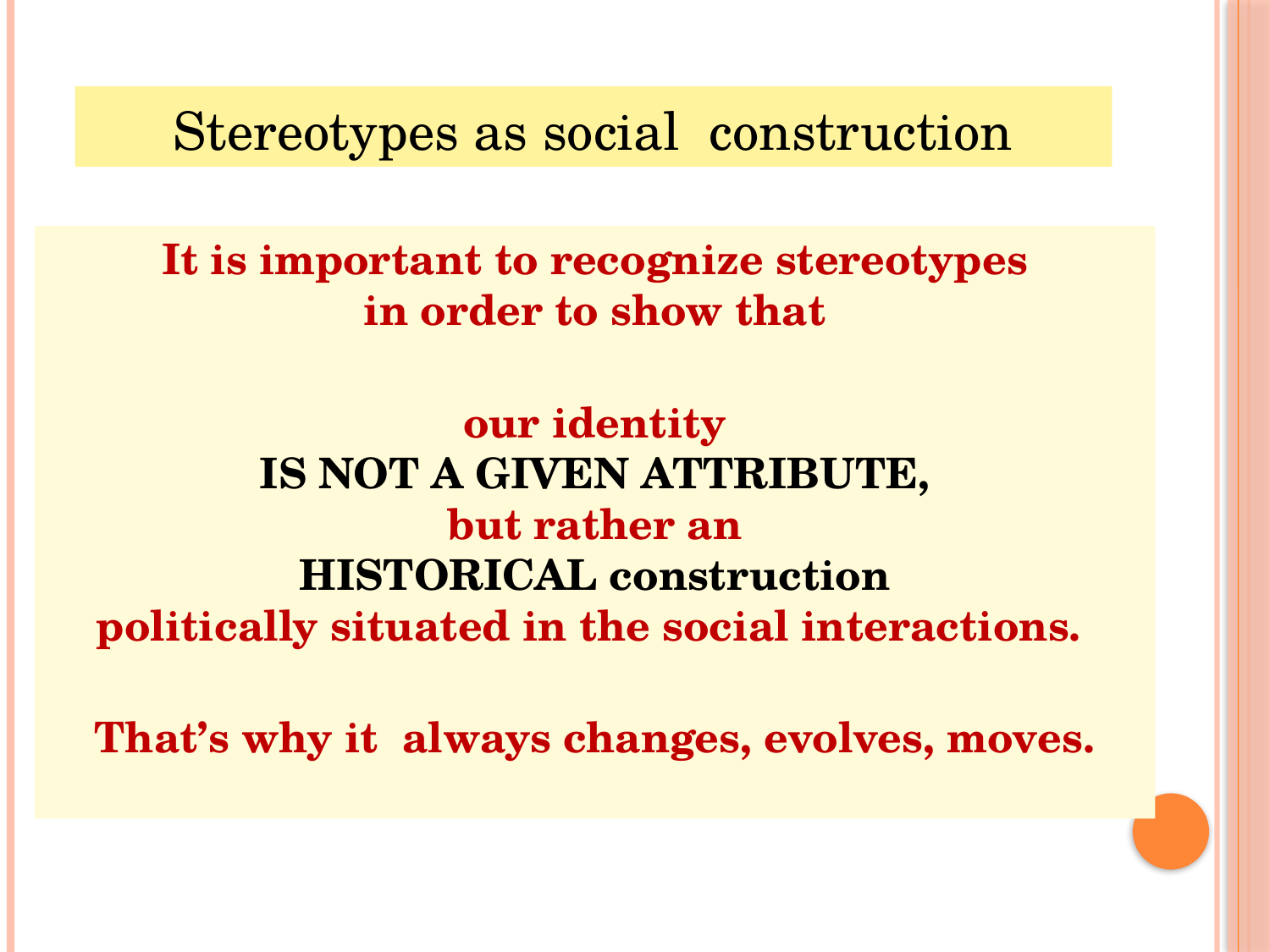

# Stereotypes as social  construction
It is important to recognize stereotypes
in order to show that
our identity
IS NOT A GIVEN ATTRIBUTE,
but rather an
HISTORICAL construction
politically situated in the social interactions.
That’s why it  always changes, evolves, moves.